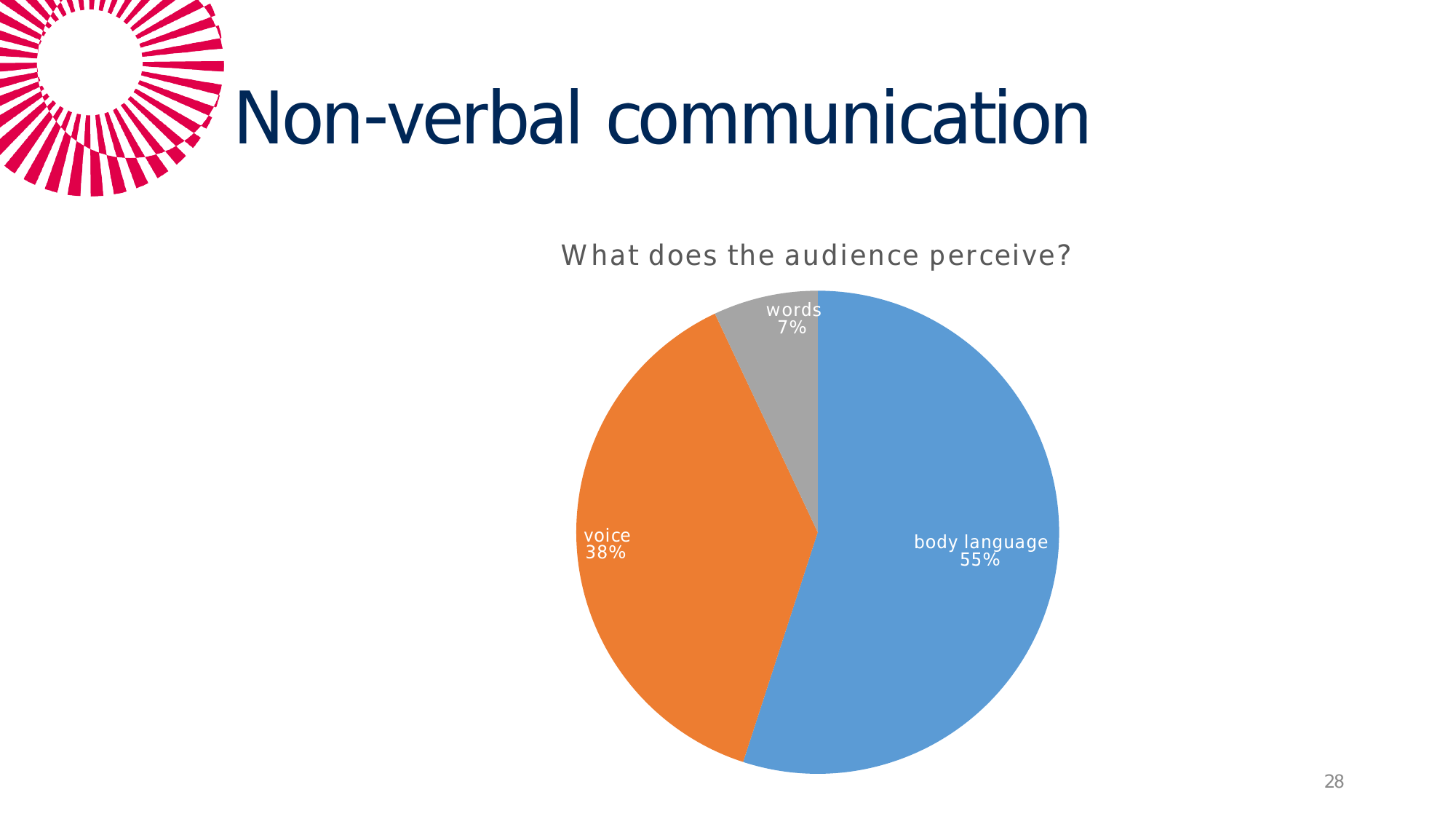

# Non-verbal communication

### Chart:

| Category | What does the audience perceive? |
|---|---|
| body language | 0.55 |
| voice | 0.38 |
| words | 0.07 |
28